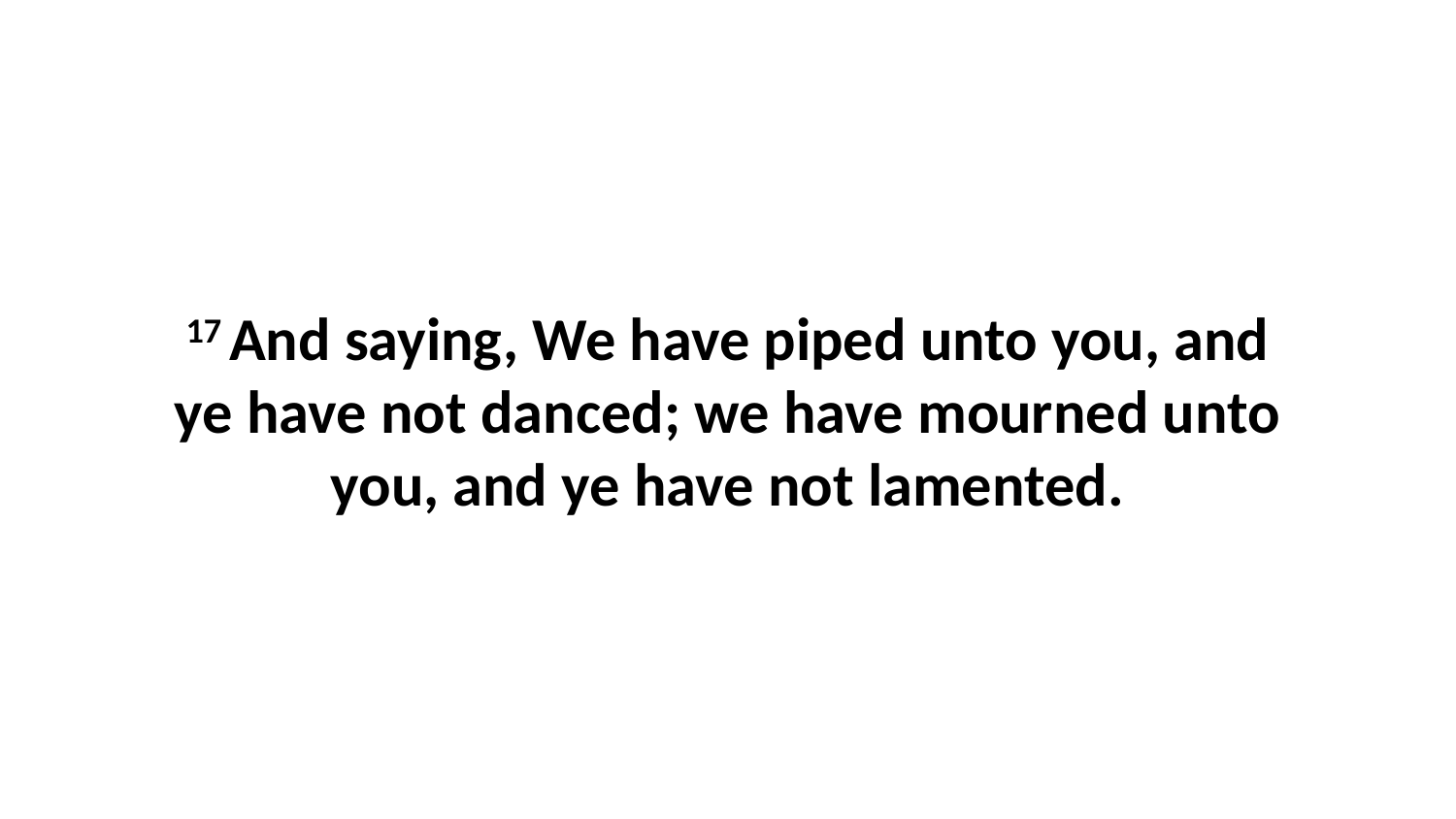

17 And saying, We have piped unto you, and ye have not danced; we have mourned unto you, and ye have not lamented.